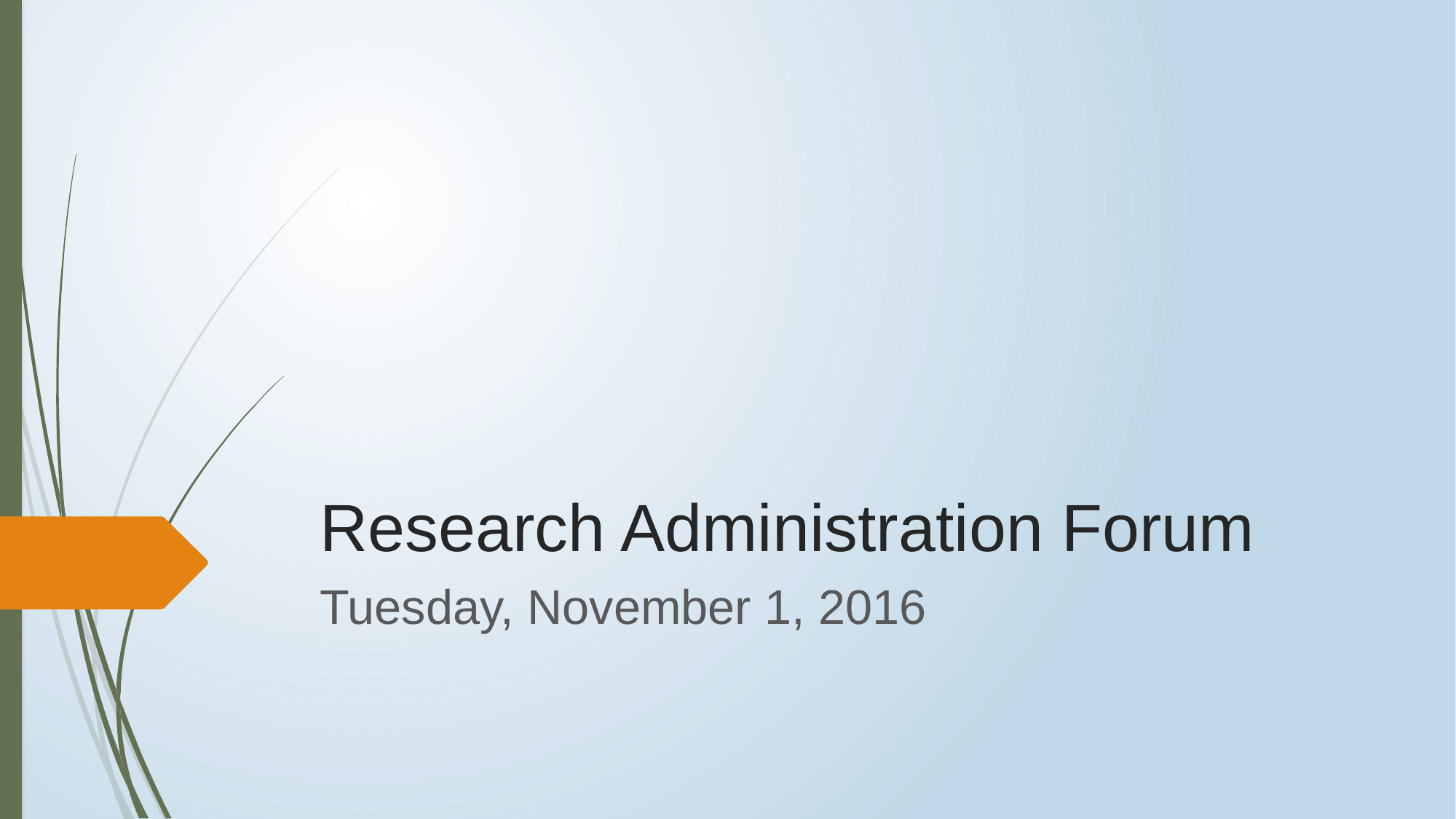

# Research Administration Forum
Tuesday, November 1, 2016